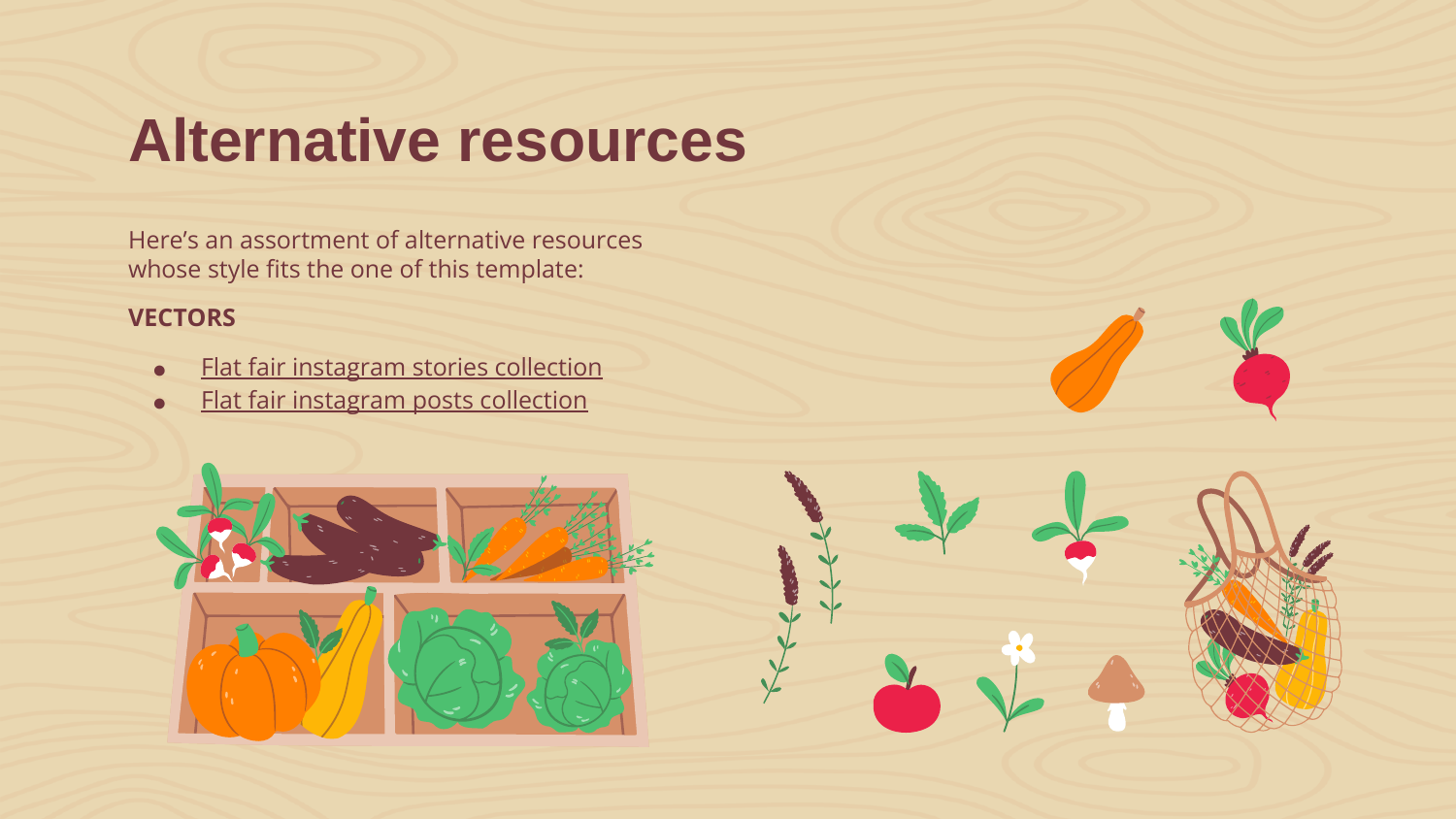

# Alternative resources
Here’s an assortment of alternative resources whose style fits the one of this template:
VECTORS
Flat fair instagram stories collection
Flat fair instagram posts collection